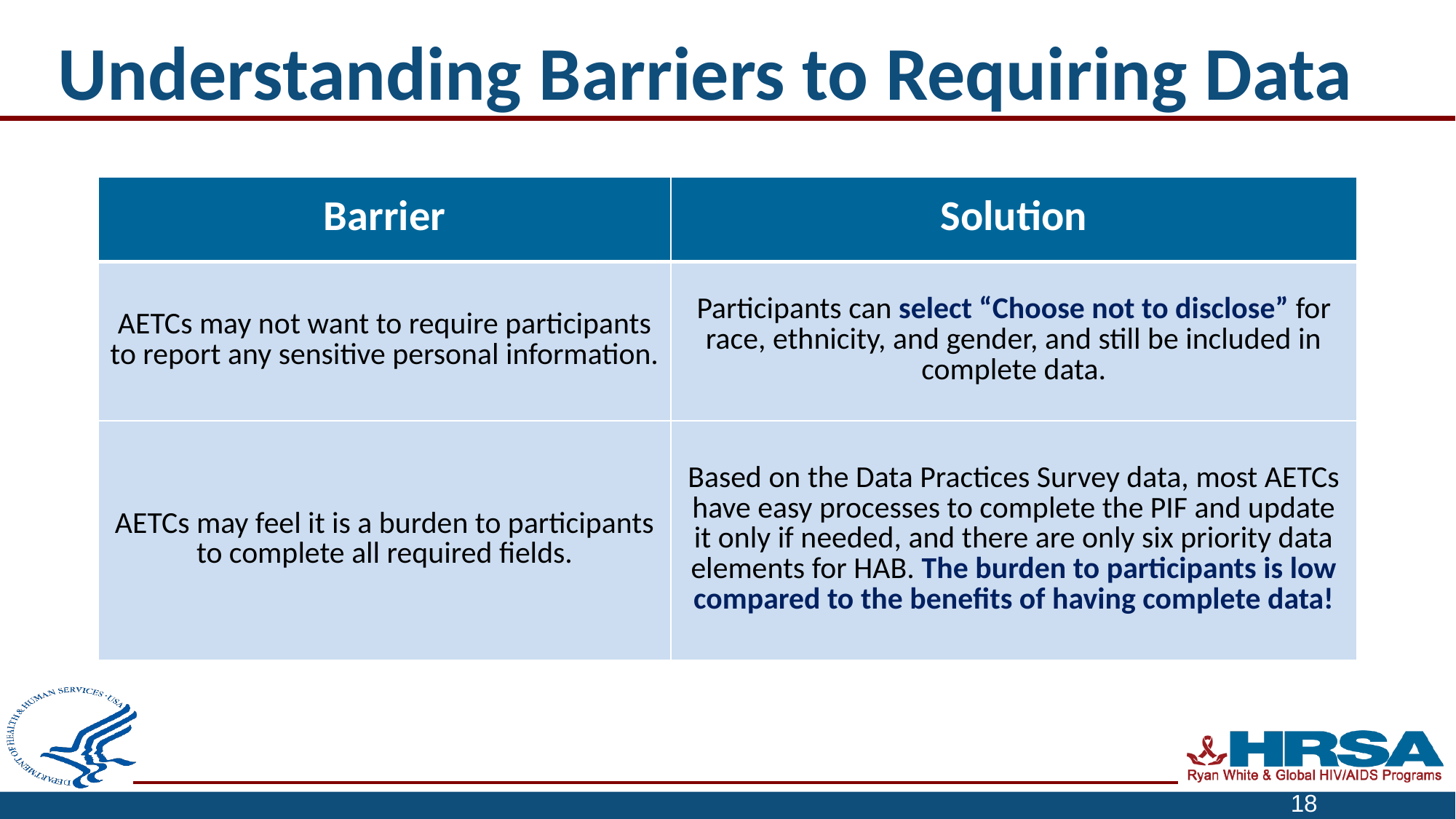

# Understanding Barriers to Requiring Data
| Barrier | Solution |
| --- | --- |
| AETCs may not want to require participants to report any sensitive personal information. | Participants can select “Choose not to disclose” for race, ethnicity, and gender, and still be included in complete data. |
| AETCs may feel it is a burden to participants to complete all required fields. | Based on the Data Practices Survey data, most AETCs have easy processes to complete the PIF and update it only if needed, and there are only six priority data elements for HAB. The burden to participants is low compared to the benefits of having complete data! |
18